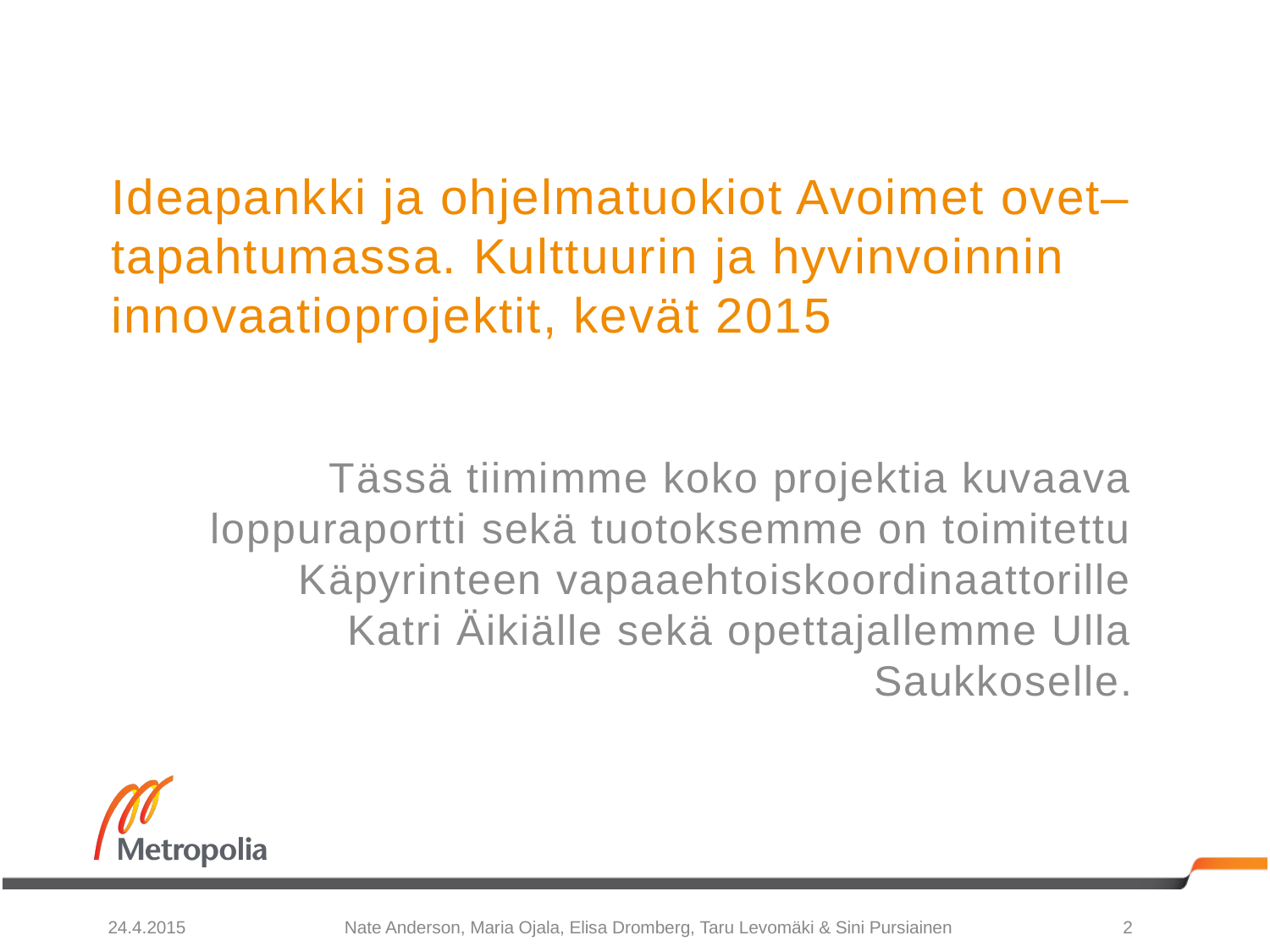

# Ideapankki ja ohjelmatuokiot Avoimet ovet– tapahtumassa. Kulttuurin ja hyvinvoinnin innovaatioprojektit, kevät 2015
Tässä tiimimme koko projektia kuvaava loppuraportti sekä tuotoksemme on toimitettu Käpyrinteen vapaaehtoiskoordinaattorille Katri Äikiälle sekä opettajallemme Ulla Saukkoselle.
24.4.2015
Nate Anderson, Maria Ojala, Elisa Dromberg, Taru Levomäki & Sini Pursiainen

2